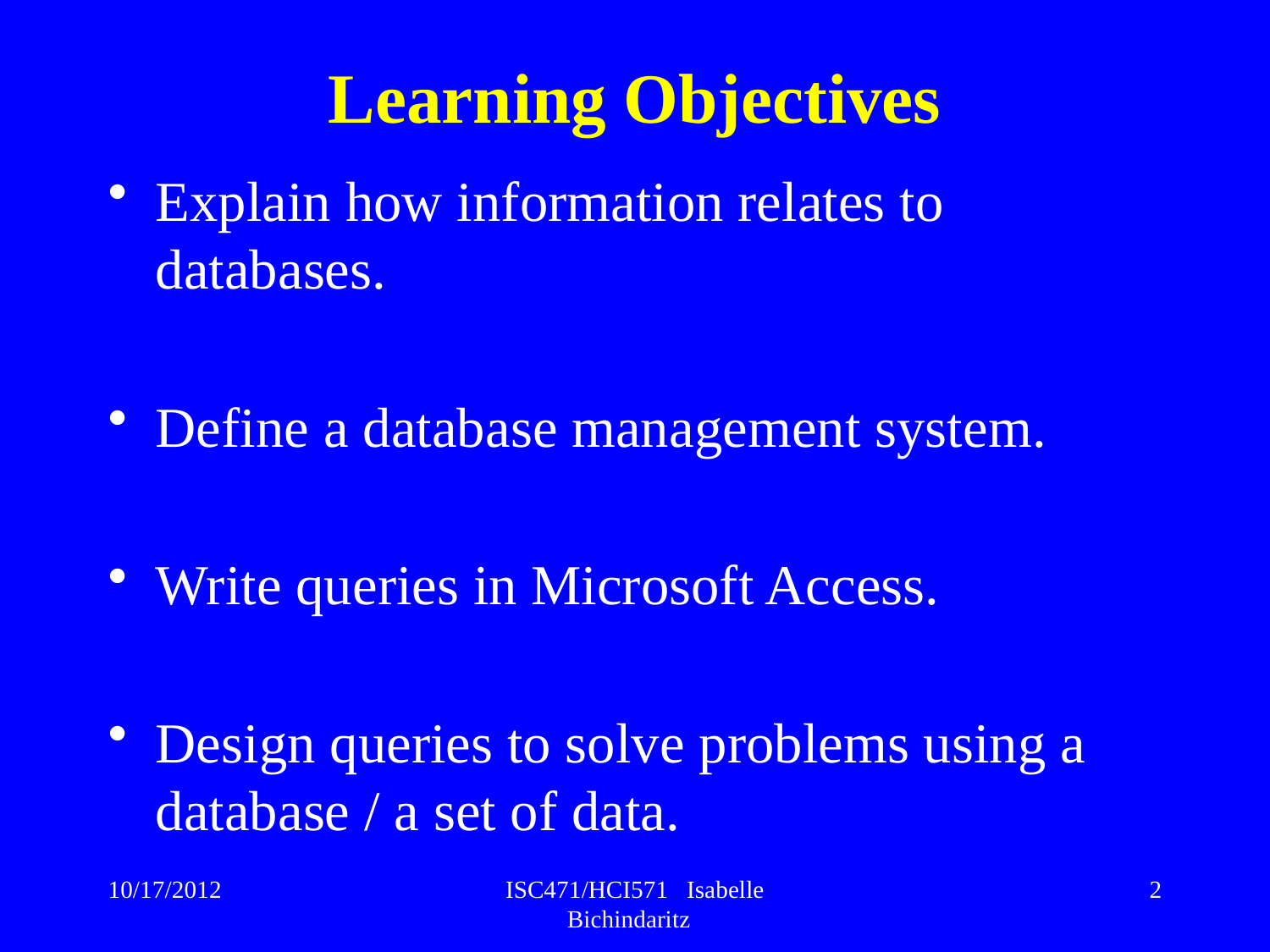

Learning Objectives
Explain how information relates to databases.

Define a database management system.

Write queries in Microsoft Access.

Design queries to solve problems using a database / a set of data.

10/17/2012
ISC471/HCI571   Isabelle Bichindaritz
2